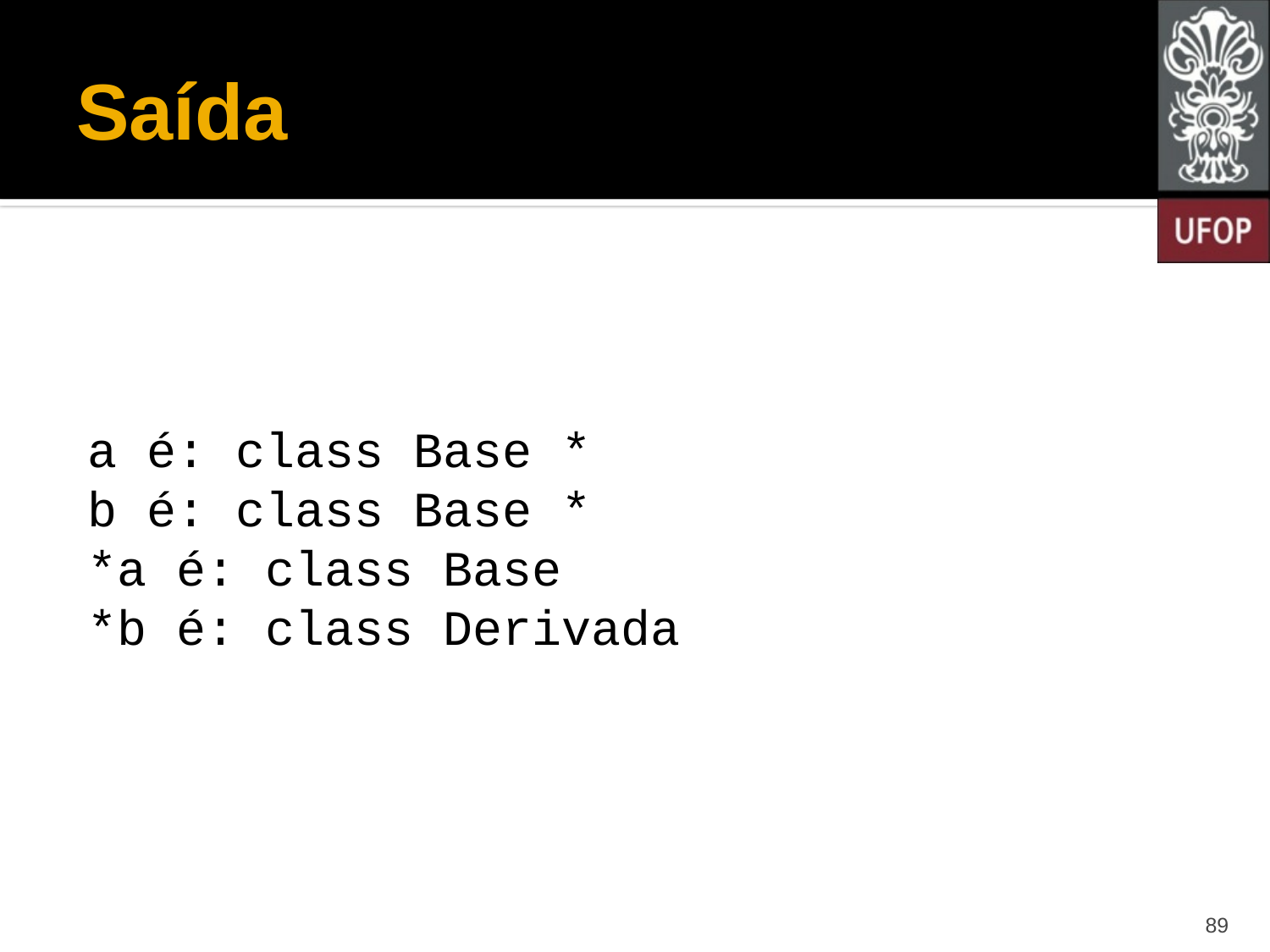

# Saída
a é: class Base *
b é: class Base *
*a é: class Base
*b é: class Derivada

89